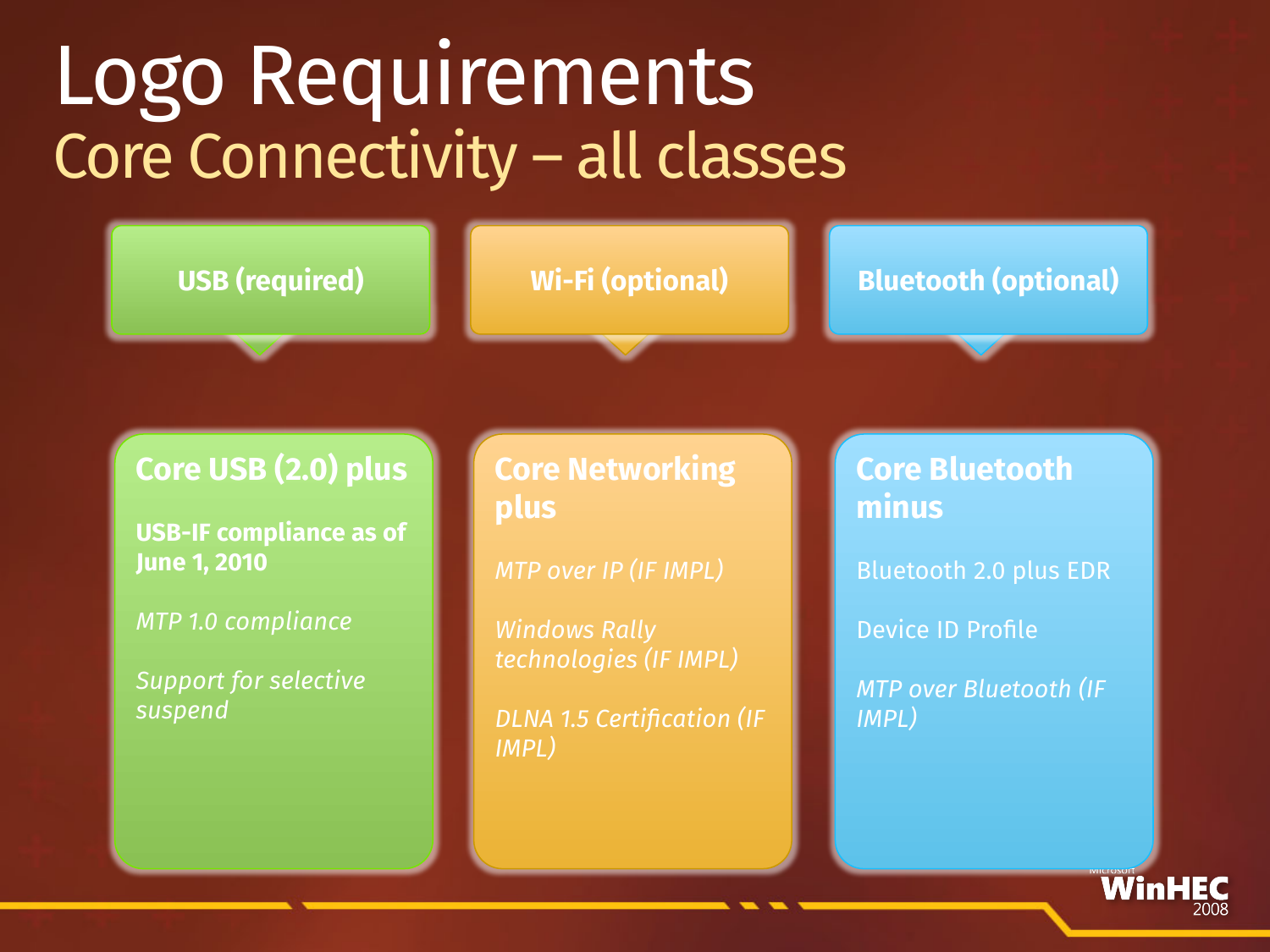

# Logo Requirements Core Connectivity – all classes
USB (required)
Wi-Fi (optional)
Bluetooth (optional)

Core Bluetooth minus

Bluetooth 2.0 plus EDR

Device ID Profile

MTP over Bluetooth (IF IMPL)
Core USB (2.0) plus

USB-IF compliance as of June 1, 2010

MTP 1.0 compliance

Support for selective suspend
Core Networking plus

MTP over IP (IF IMPL)

Windows Rally technologies (IF IMPL)

DLNA 1.5 Certification (IF IMPL)